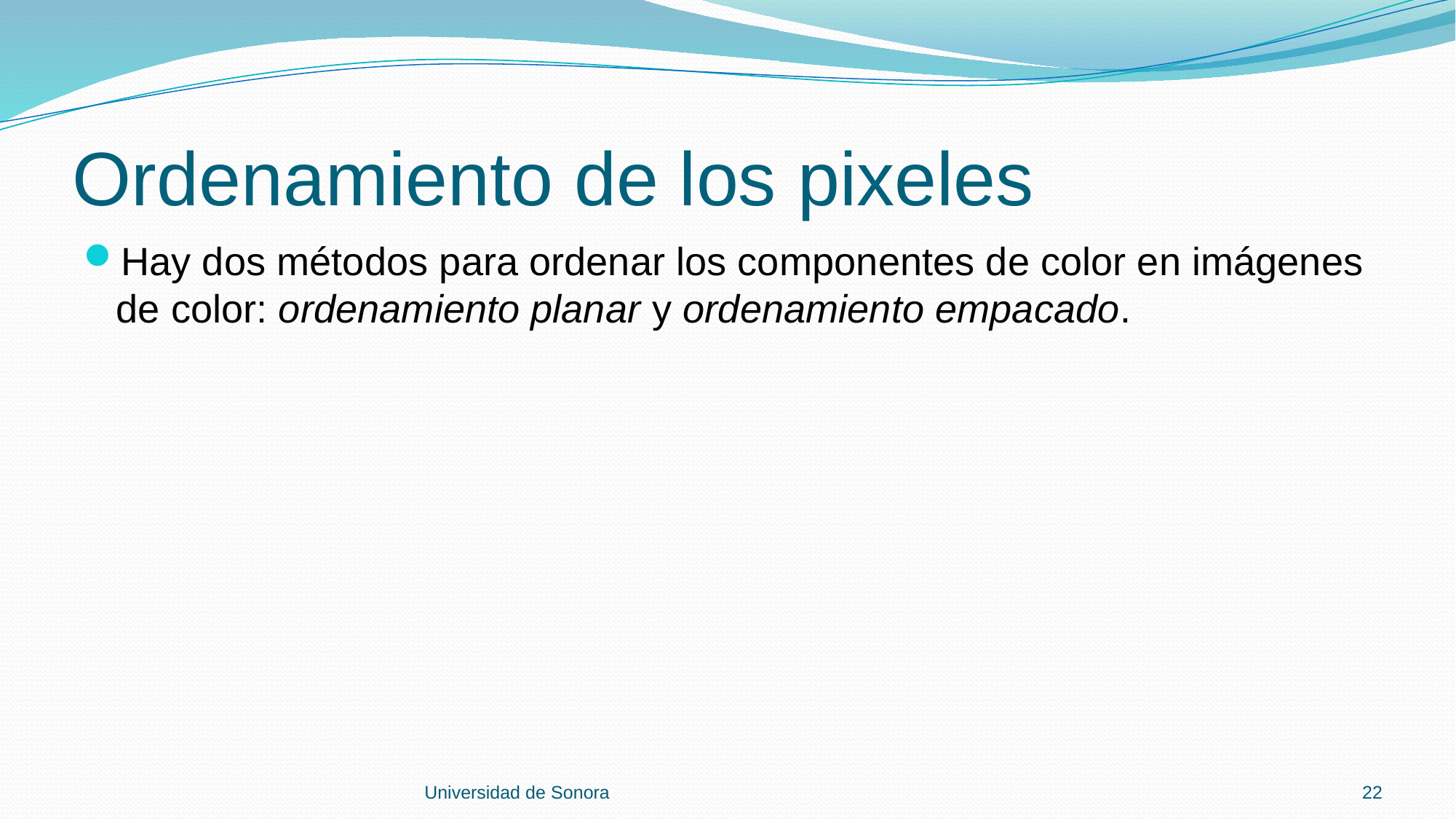

# Ordenamiento de los pixeles
Hay dos métodos para ordenar los componentes de color en imágenes de color: ordenamiento planar y ordenamiento empacado.

Universidad de Sonora
22